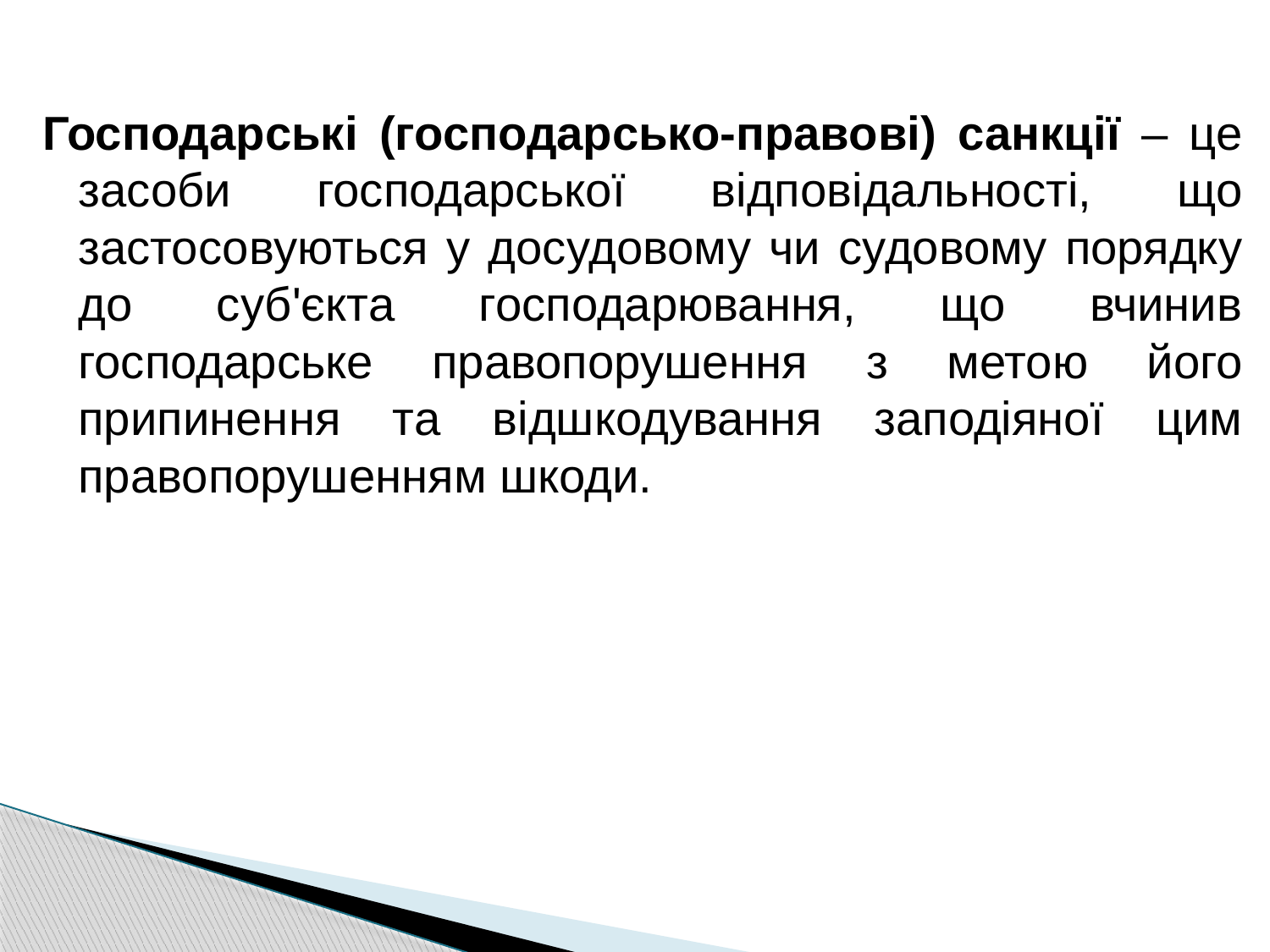

#
Господарські (господарсько-правові) санкції – це засоби господарської відповідальності, що застосовуються у досудовому чи судовому порядку до суб'єкта господарювання, що вчинив господарське правопорушення з метою його припинення та відшкодування заподіяної цим правопорушенням шкоди.